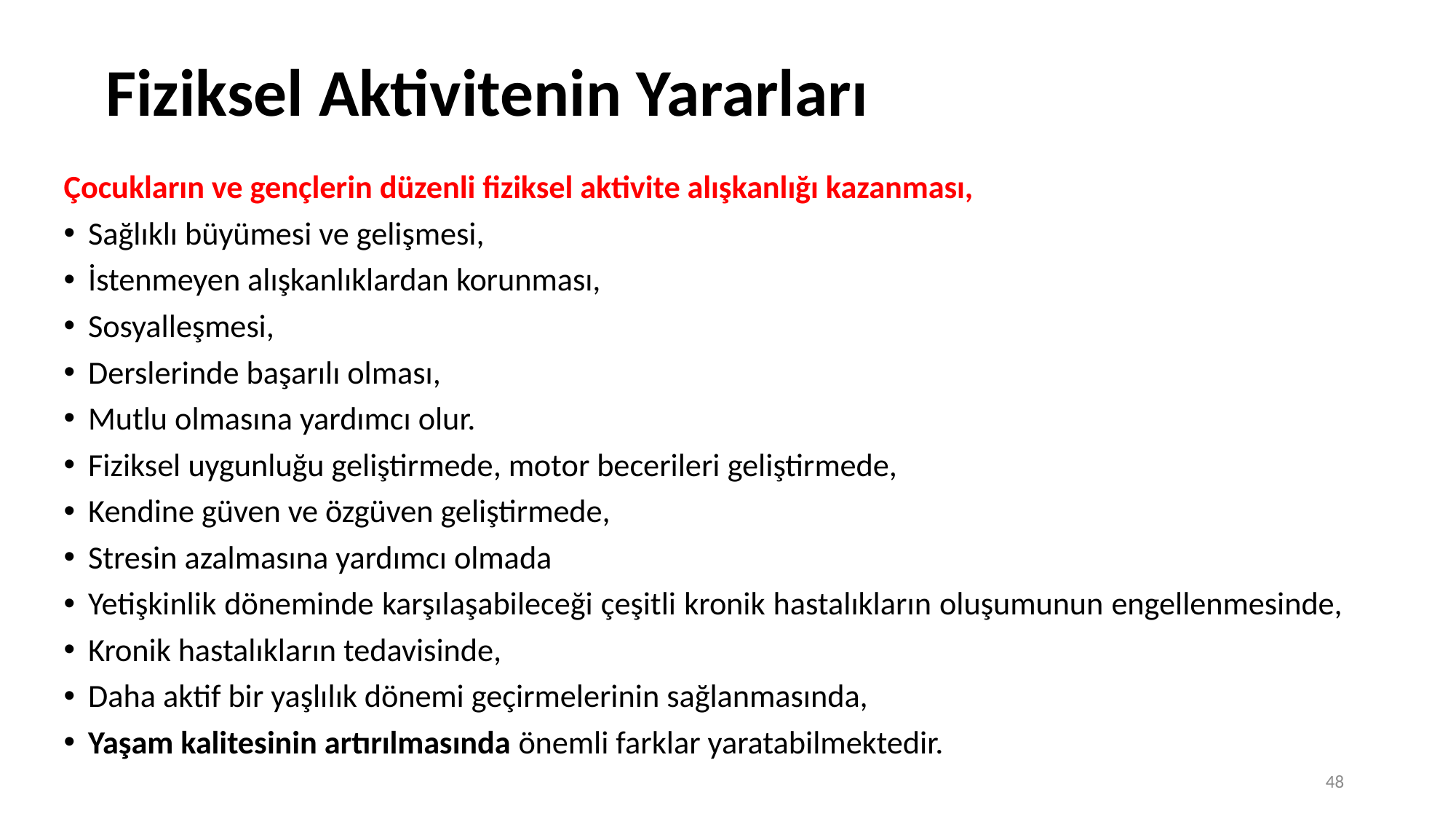

# Fiziksel Aktivitenin Yararları
Çocukların ve gençlerin düzenli fiziksel aktivite alışkanlığı kazanması,
Sağlıklı büyümesi ve gelişmesi,
İstenmeyen alışkanlıklardan korunması,
Sosyalleşmesi,
Derslerinde başarılı olması,
Mutlu olmasına yardımcı olur.
Fiziksel uygunluğu geliştirmede, motor becerileri geliştirmede,
Kendine güven ve özgüven geliştirmede,
Stresin azalmasına yardımcı olmada
Yetişkinlik döneminde karşılaşabileceği çeşitli kronik hastalıkların oluşumunun engellenmesinde,
Kronik hastalıkların tedavisinde,
Daha aktif bir yaşlılık dönemi geçirmelerinin sağlanmasında,
Yaşam kalitesinin artırılmasında önemli farklar yaratabilmektedir.
48